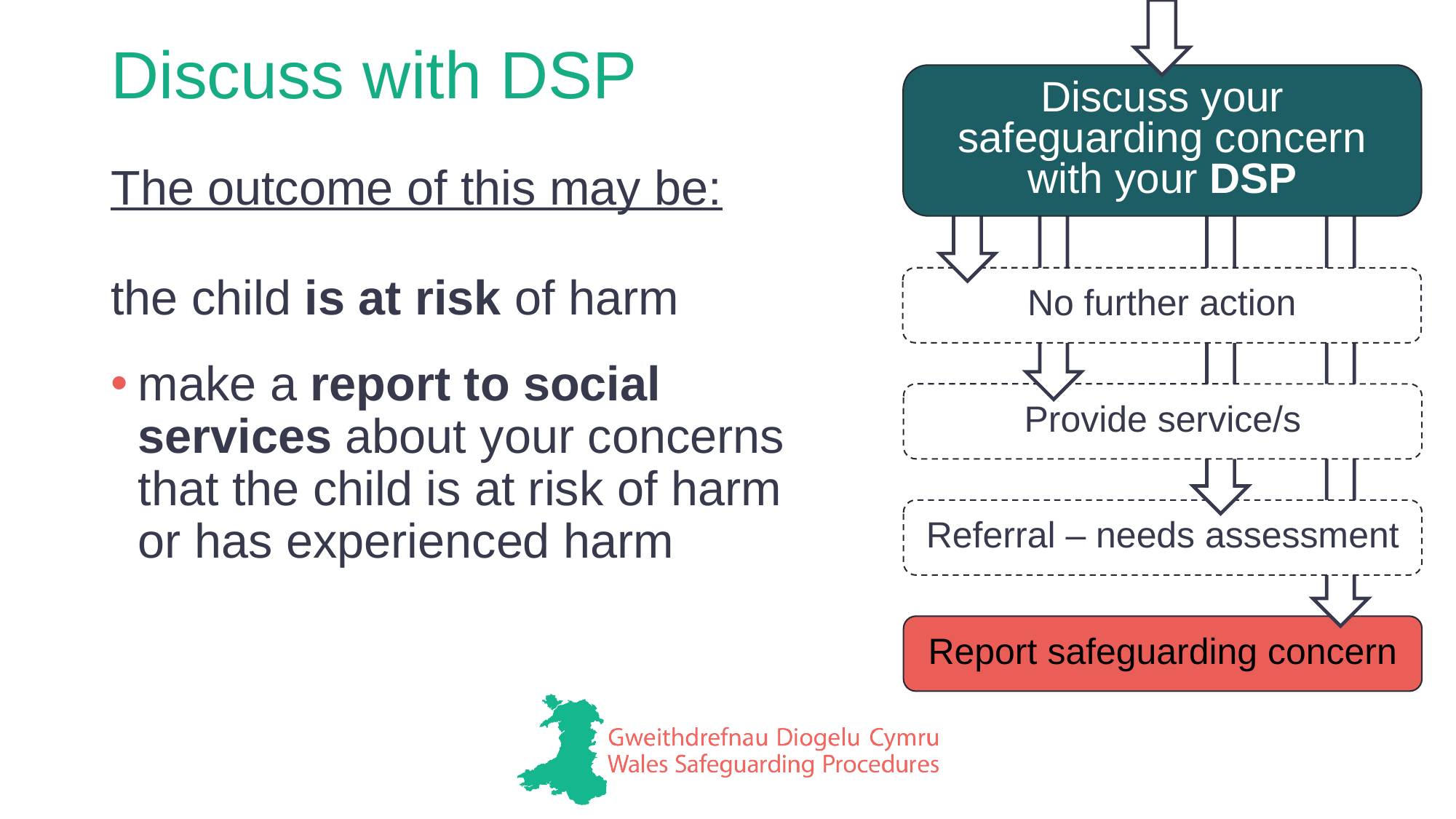

Discuss your safeguarding concern with your DSP
# Discuss with DSP

Report safeguarding concern
The outcome of this may be:

Referral – needs assessment

Provide service/s

No further action
the child is at risk of harm
make a report to social services about your concerns that the child is at risk of harm or has experienced harm